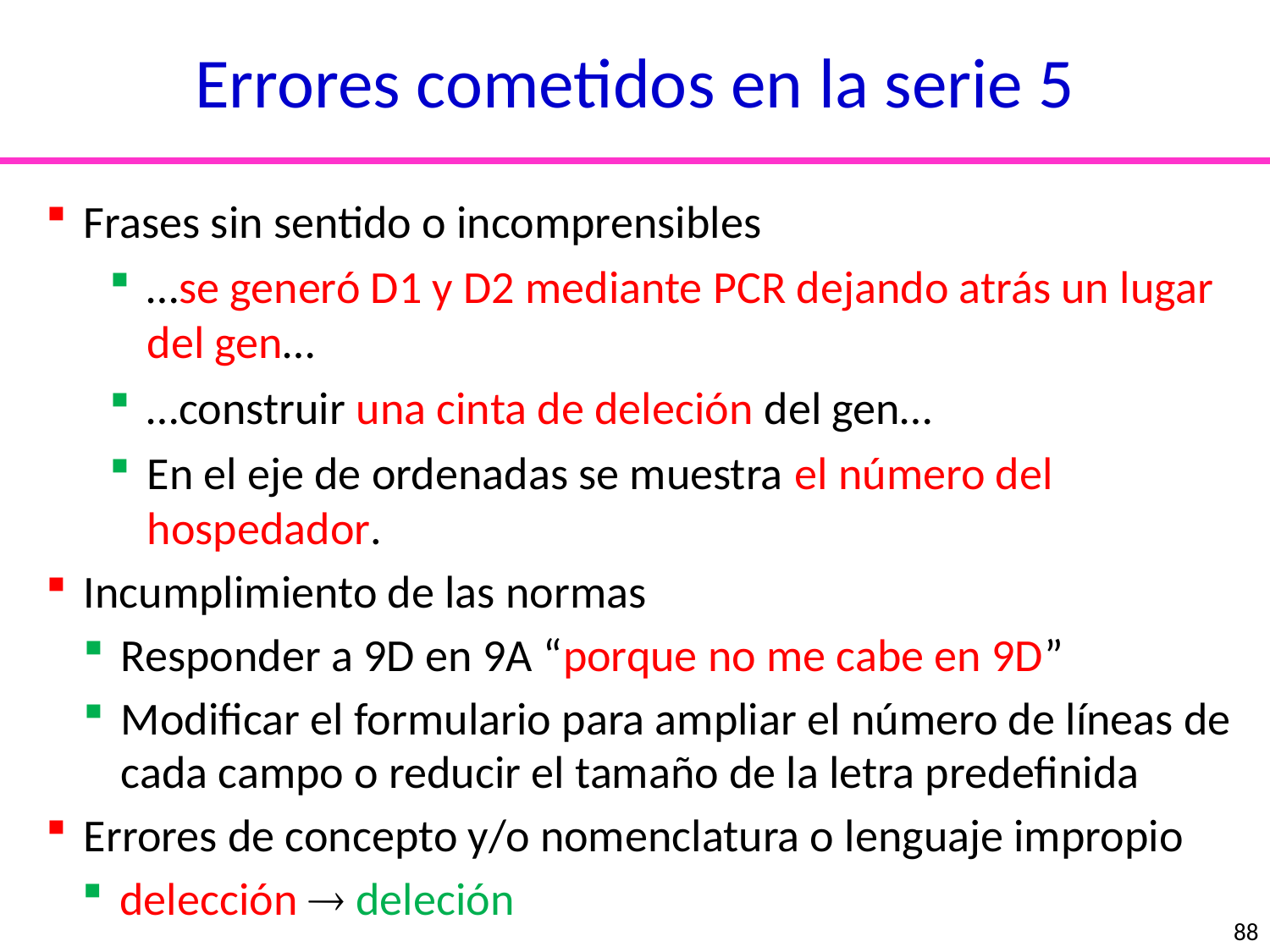

Errores cometidos en la serie 5
Frases sin sentido o incomprensibles
…se generó D1 y D2 mediante PCR dejando atrás un lugar del gen…
…construir una cinta de deleción del gen…
En el eje de ordenadas se muestra el número del hospedador.
Incumplimiento de las normas
Responder a 9D en 9A “porque no me cabe en 9D”
Modificar el formulario para ampliar el número de líneas de cada campo o reducir el tamaño de la letra predefinida
Errores de concepto y/o nomenclatura o lenguaje impropio
delección → deleción

nucleótidos
aminoácidos
88